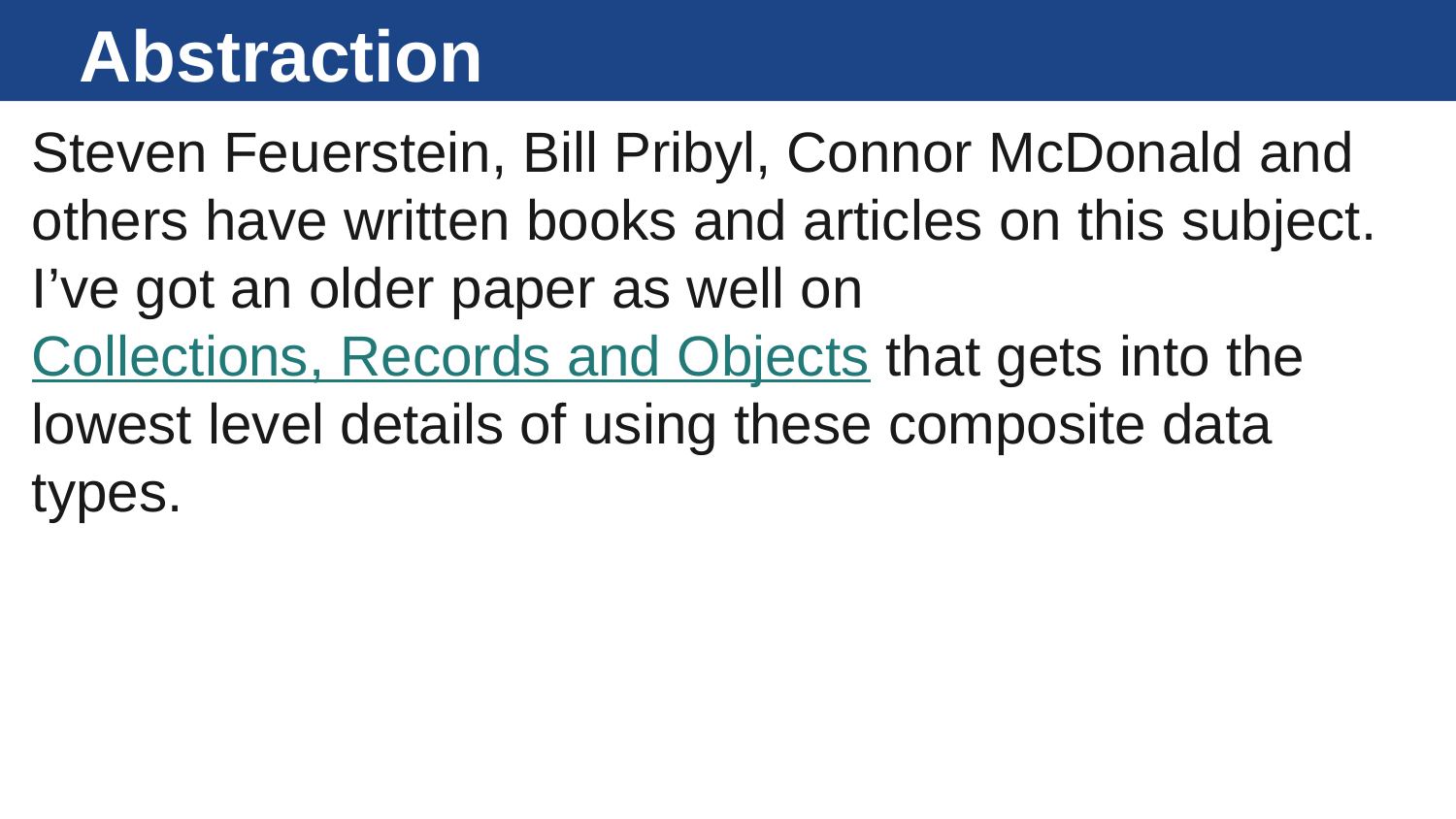

# Abstraction
Steven Feuerstein, Bill Pribyl, Connor McDonald and others have written books and articles on this subject.
I’ve got an older paper as well on Collections, Records and Objects that gets into the lowest level details of using these composite data types.